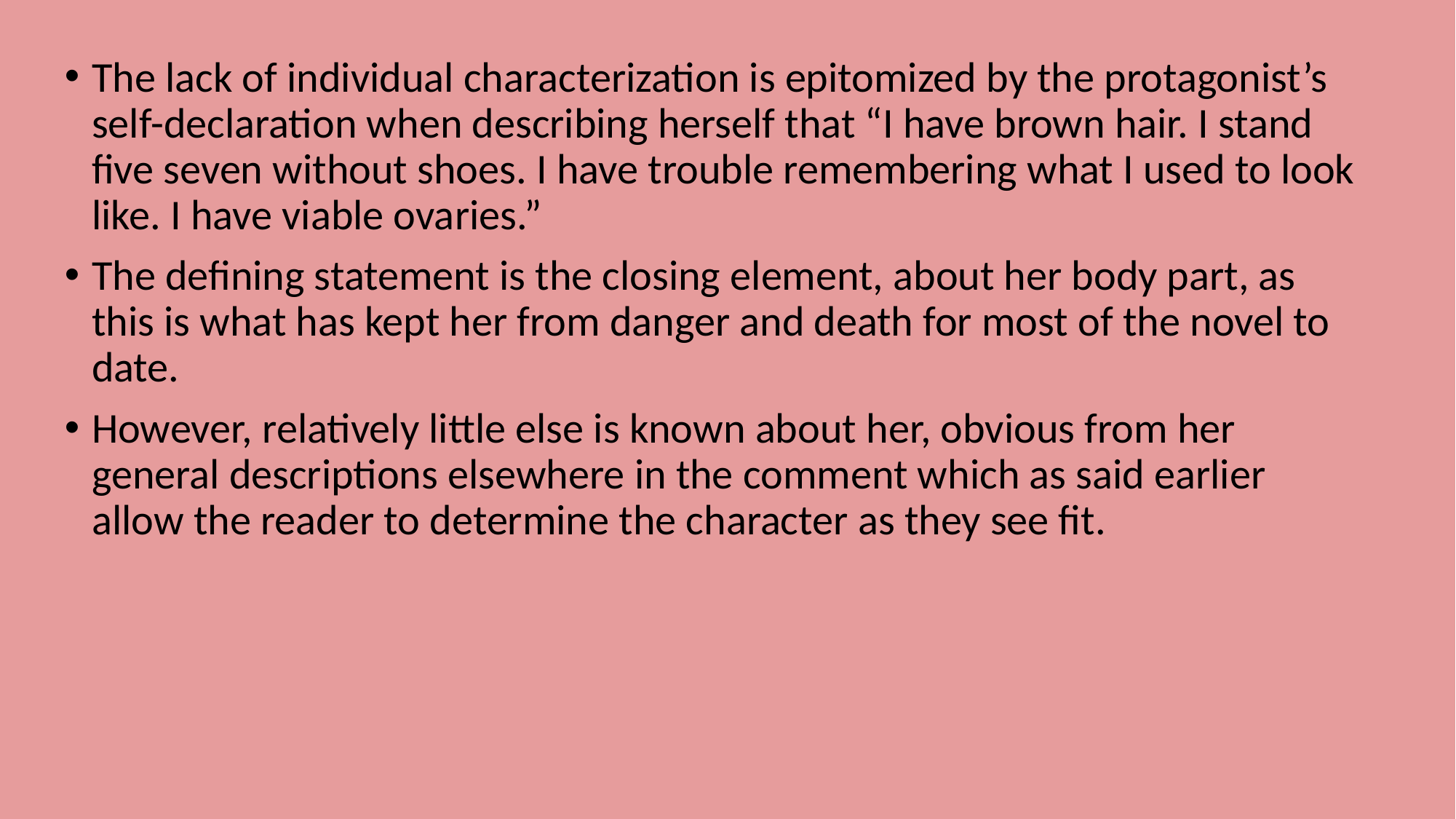

The lack of individual characterization is epitomized by the protagonist’s self-declaration when describing herself that “I have brown hair. I stand five seven without shoes. I have trouble remembering what I used to look like. I have viable ovaries.”
The defining statement is the closing element, about her body part, as this is what has kept her from danger and death for most of the novel to date.
However, relatively little else is known about her, obvious from her general descriptions elsewhere in the comment which as said earlier allow the reader to determine the character as they see fit.